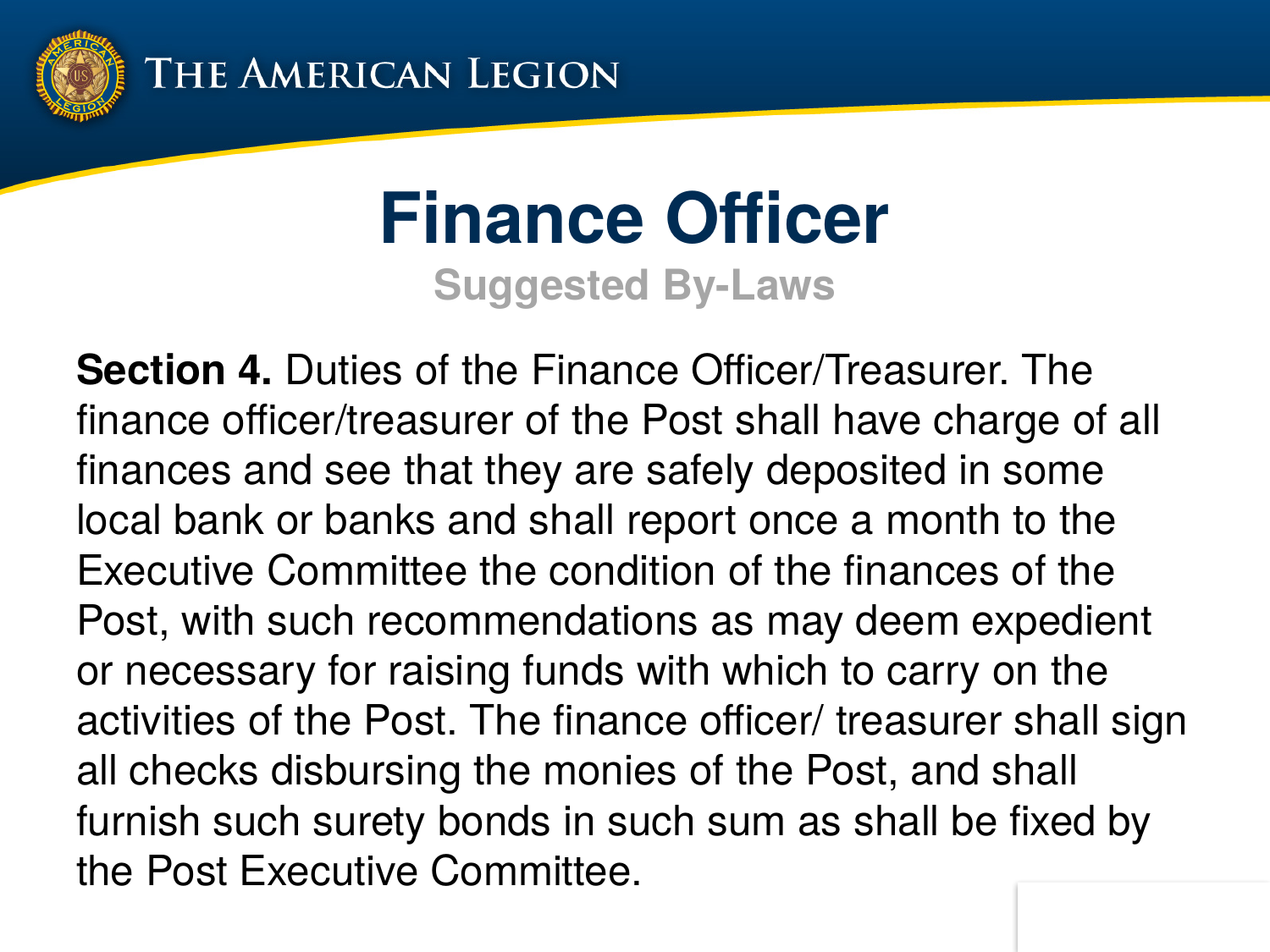

# Finance Officer Suggested By-Laws
Section 4. Duties of the Finance Officer/Treasurer. The finance officer/treasurer of the Post shall have charge of all finances and see that they are safely deposited in some local bank or banks and shall report once a month to the Executive Committee the condition of the finances of the Post, with such recommendations as may deem expedient or necessary for raising funds with which to carry on the activities of the Post. The finance officer/ treasurer shall sign all checks disbursing the monies of the Post, and shall furnish such surety bonds in such sum as shall be fixed by the Post Executive Committee.